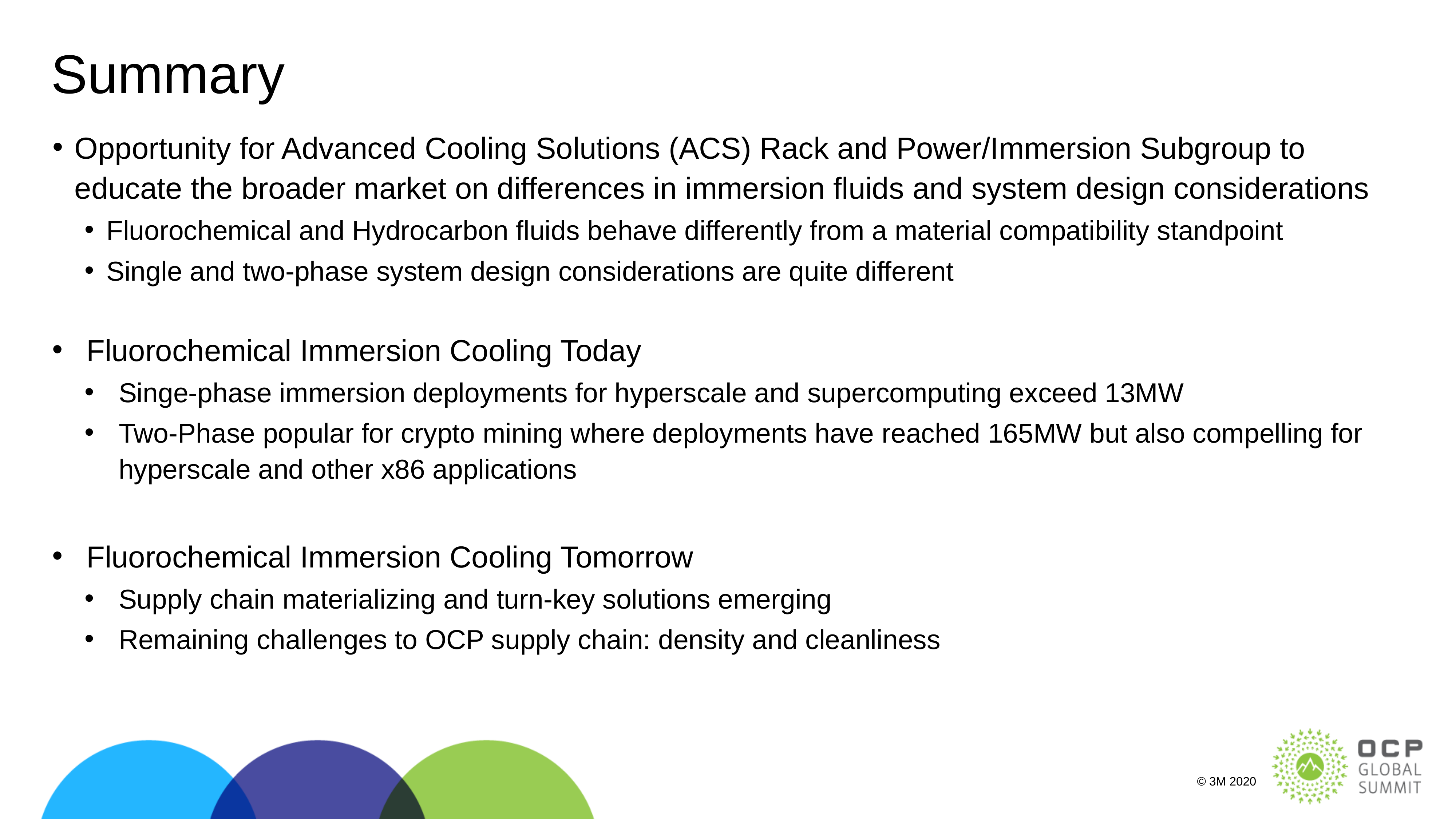

# Summary
Opportunity for Advanced Cooling Solutions (ACS) Rack and Power/Immersion Subgroup to educate the broader market on differences in immersion fluids and system design considerations
Fluorochemical and Hydrocarbon fluids behave differently from a material compatibility standpoint
Single and two-phase system design considerations are quite different

Fluorochemical Immersion Cooling Today
Singe-phase immersion deployments for hyperscale and supercomputing exceed 13MW
Two-Phase popular for crypto mining where deployments have reached 165MW but also compelling for hyperscale and other x86 applications

Fluorochemical Immersion Cooling Tomorrow
Supply chain materializing and turn-key solutions emerging
Remaining challenges to OCP supply chain: density and cleanliness